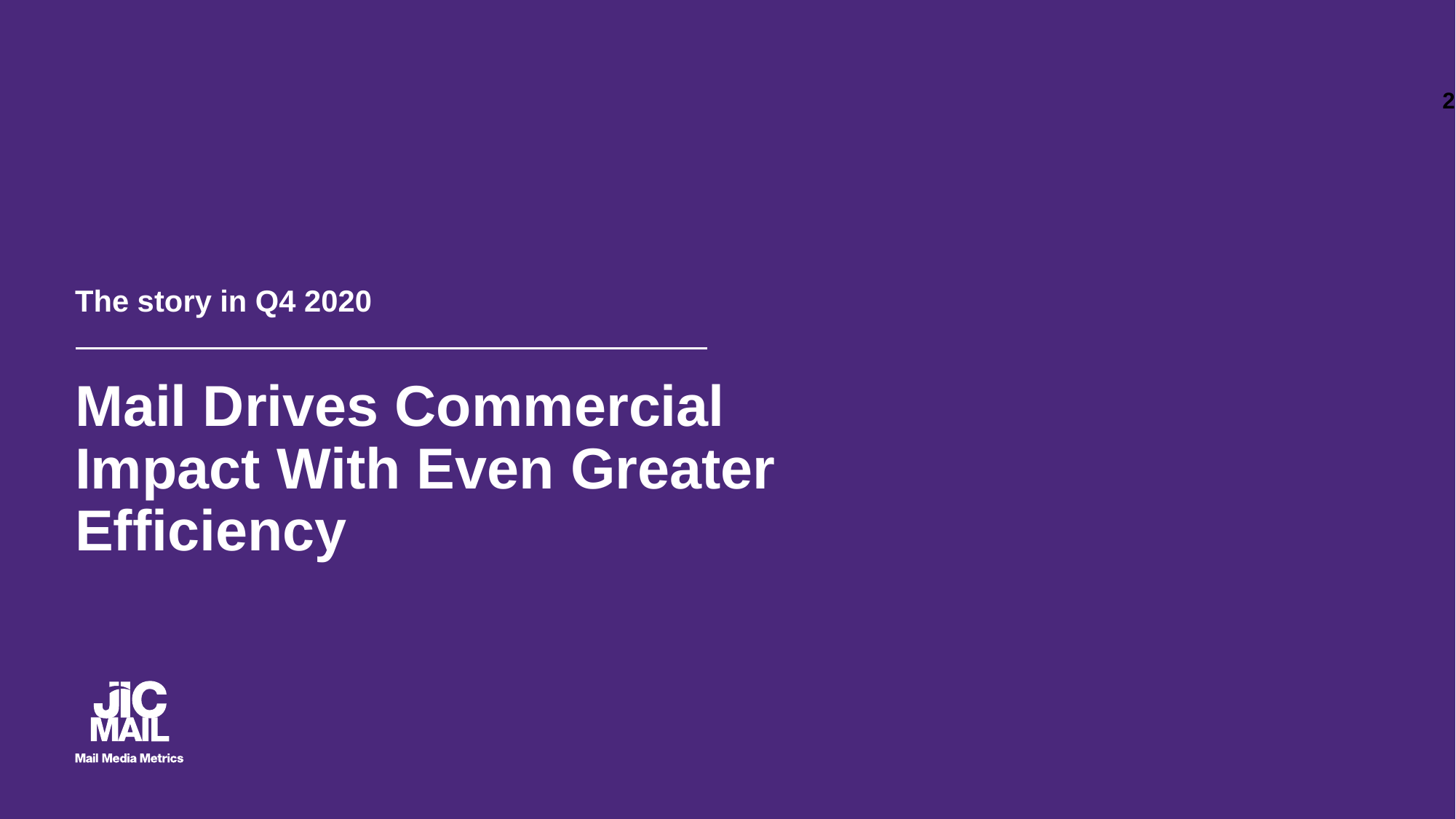

2
# The story in Q4 2020
Mail Drives Commercial Impact With Even Greater Efficiency